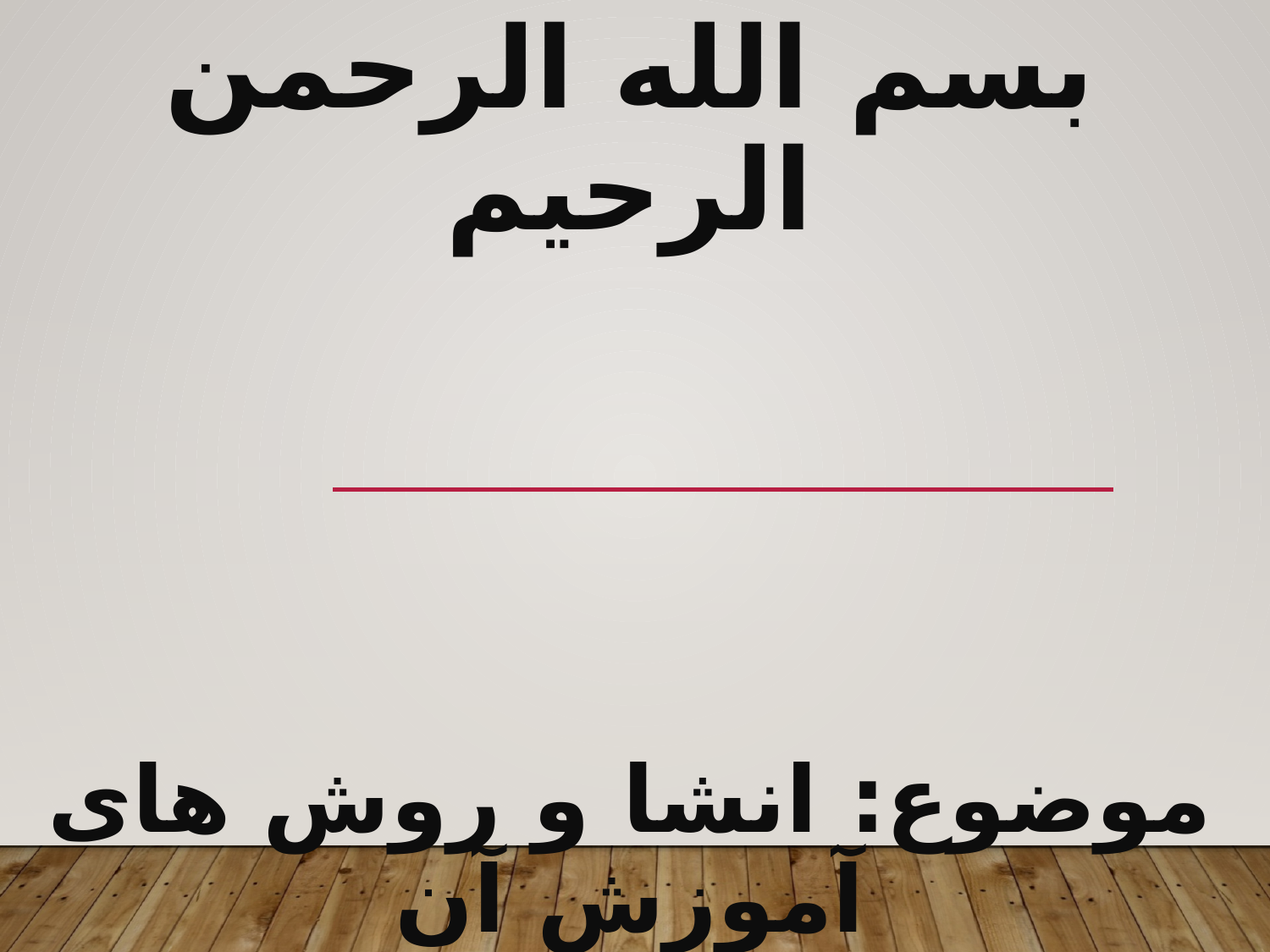

# بسم الله الرحمن الرحیم موضوع: انشا و روش های آموزش آن